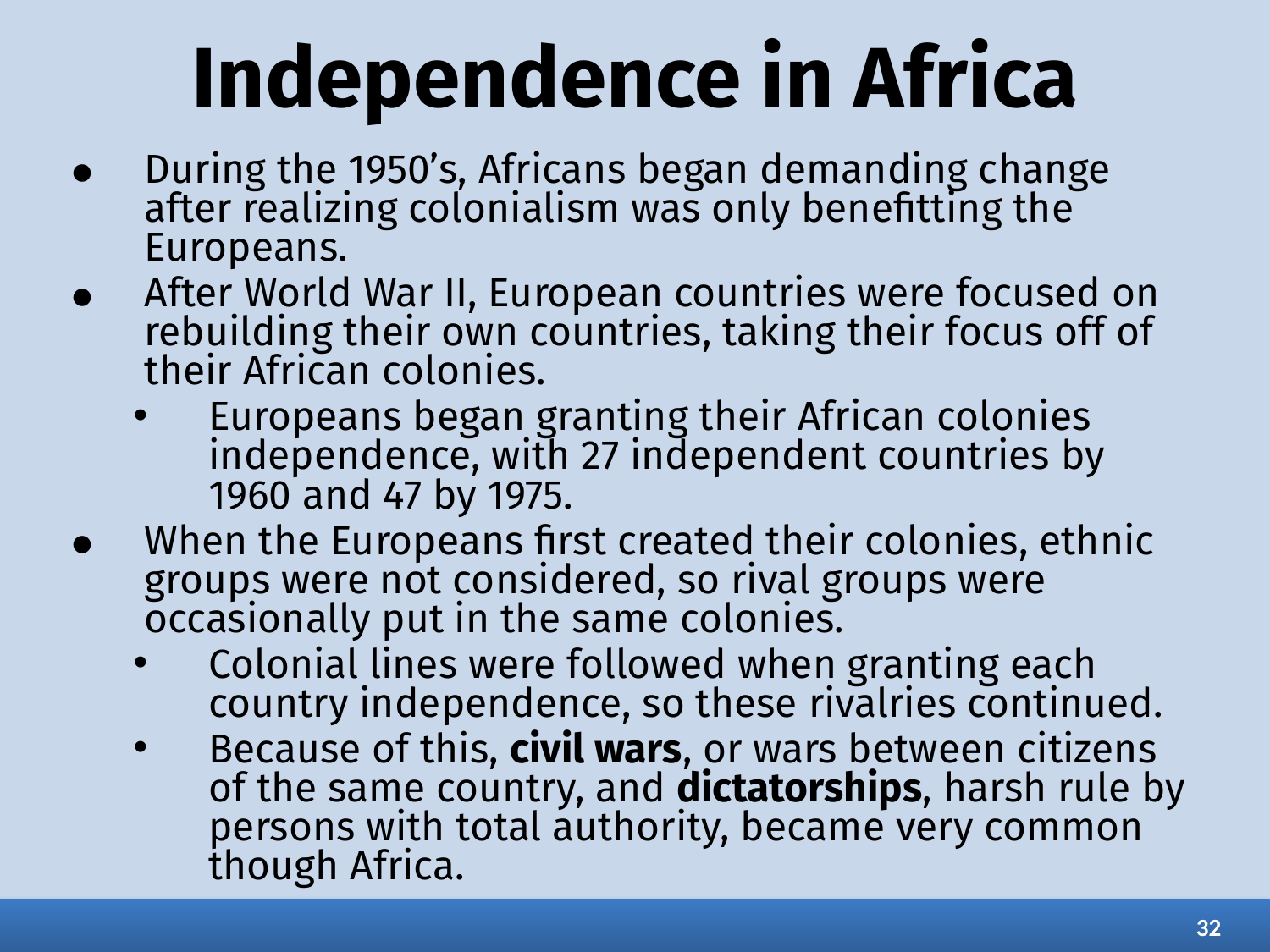

# Independence in Africa
During the 1950’s, Africans began demanding change after realizing colonialism was only benefitting the Europeans.
After World War II, European countries were focused on rebuilding their own countries, taking their focus off of their African colonies.
Europeans began granting their African colonies independence, with 27 independent countries by 1960 and 47 by 1975.
When the Europeans first created their colonies, ethnic groups were not considered, so rival groups were occasionally put in the same colonies.
Colonial lines were followed when granting each country independence, so these rivalries continued.
Because of this, civil wars, or wars between citizens of the same country, and dictatorships, harsh rule by persons with total authority, became very common though Africa.
32